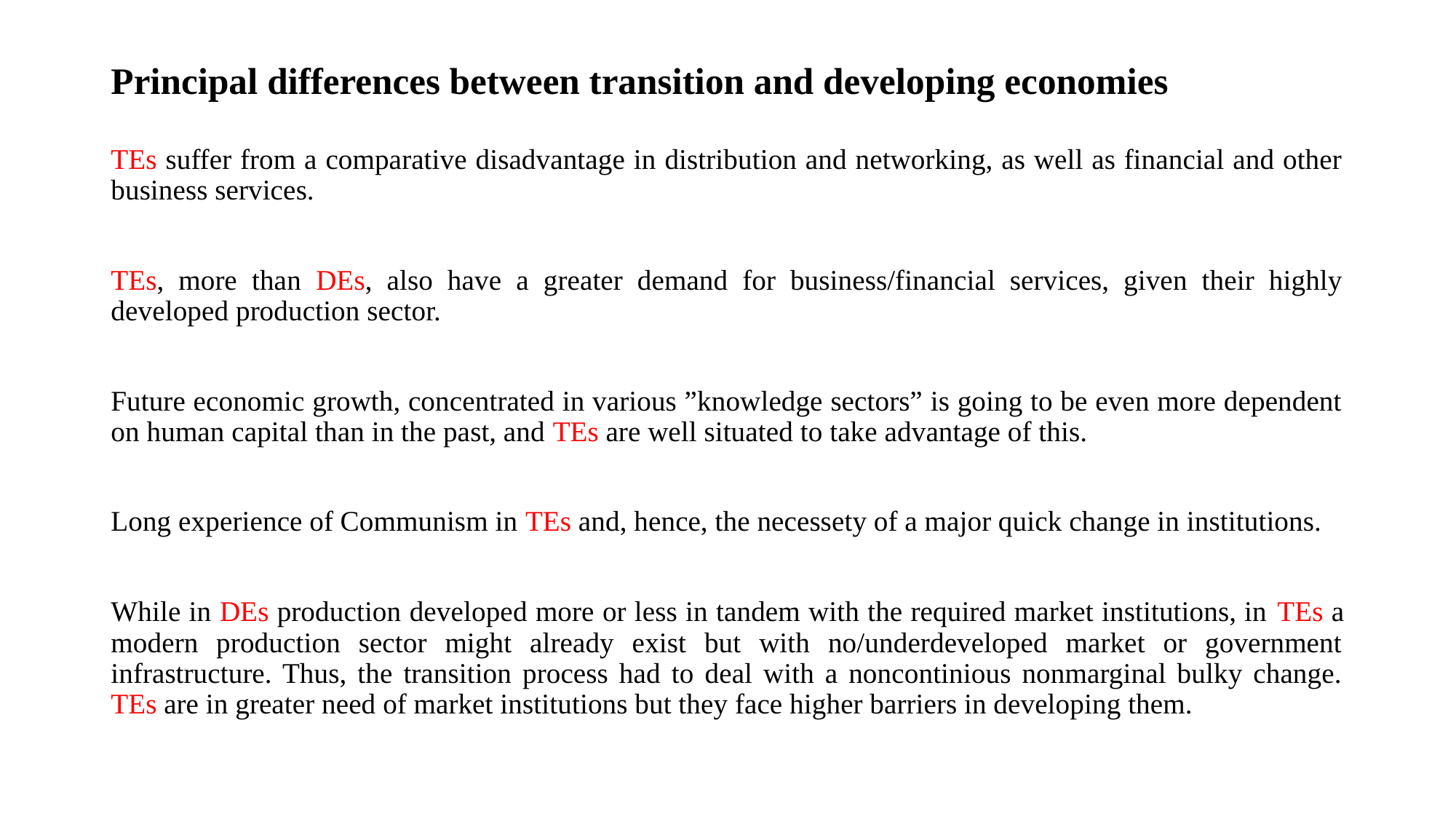

# Principal differences between transition and developing economies
TEs suffer from a comparative disadvantage in distribution and networking, as well as financial and other business services.

TEs, more than DEs, also have a greater demand for business/financial services, given their highly developed production sector.

Future economic growth, concentrated in various ”knowledge sectors” is going to be even more dependent on human capital than in the past, and TEs are well situated to take advantage of this.

Long experience of Communism in TEs and, hence, the necessety of a major quick change in institutions.

While in DEs production developed more or less in tandem with the required market institutions, in TEs a modern production sector might already exist but with no/underdeveloped market or government infrastructure. Thus, the transition process had to deal with a noncontinious nonmarginal bulky change. TEs are in greater need of market institutions but they face higher barriers in developing them.